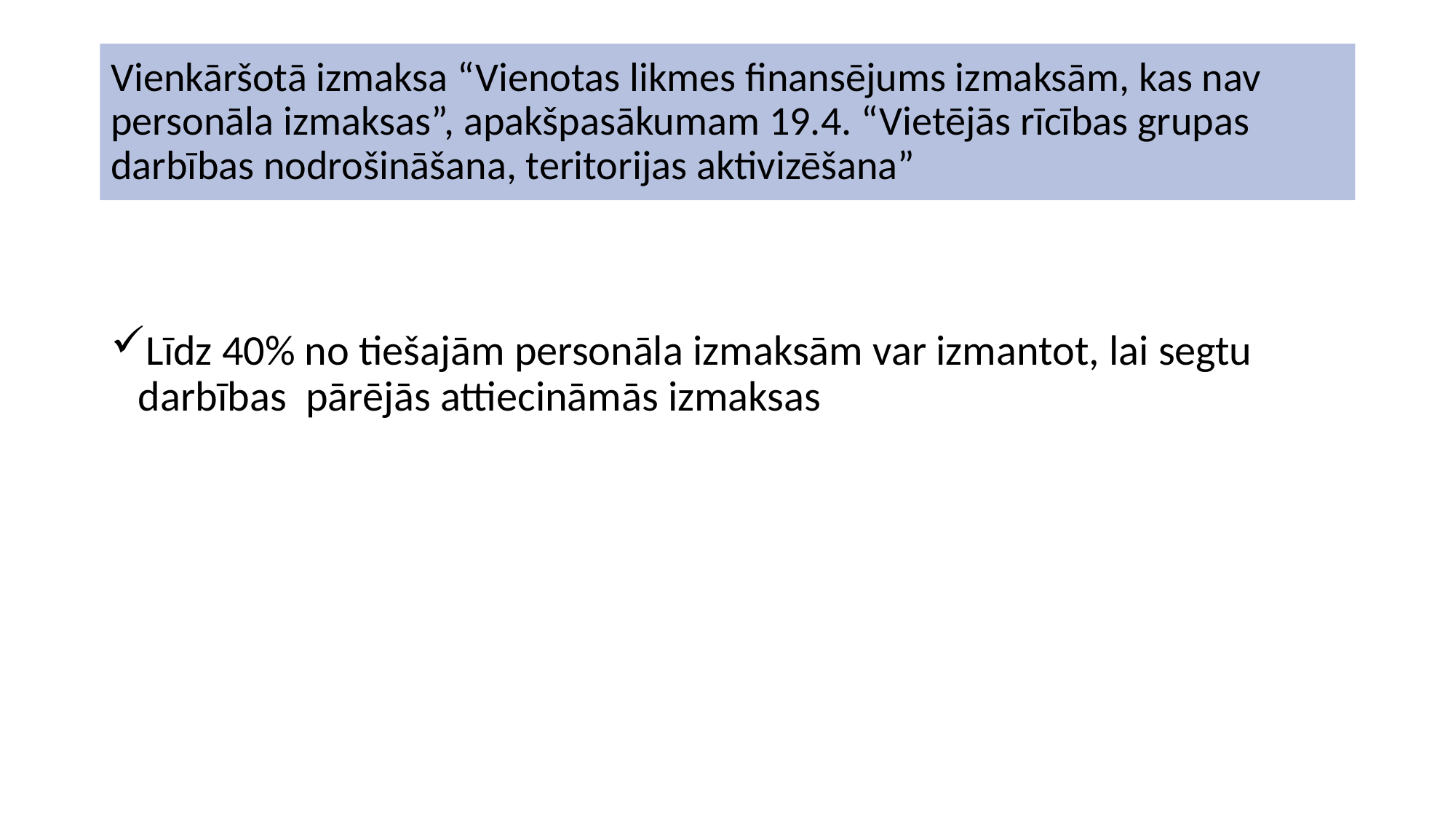

# Vienkāršotā izmaksa “Vienotas likmes finansējums izmaksām, kas nav personāla izmaksas”, apakšpasākumam 19.4. “Vietējās rīcības grupas darbības nodrošināšana, teritorijas aktivizēšana”
Līdz 40% no tiešajām personāla izmaksām var izmantot, lai segtu darbības  pārējās attiecināmās izmaksas